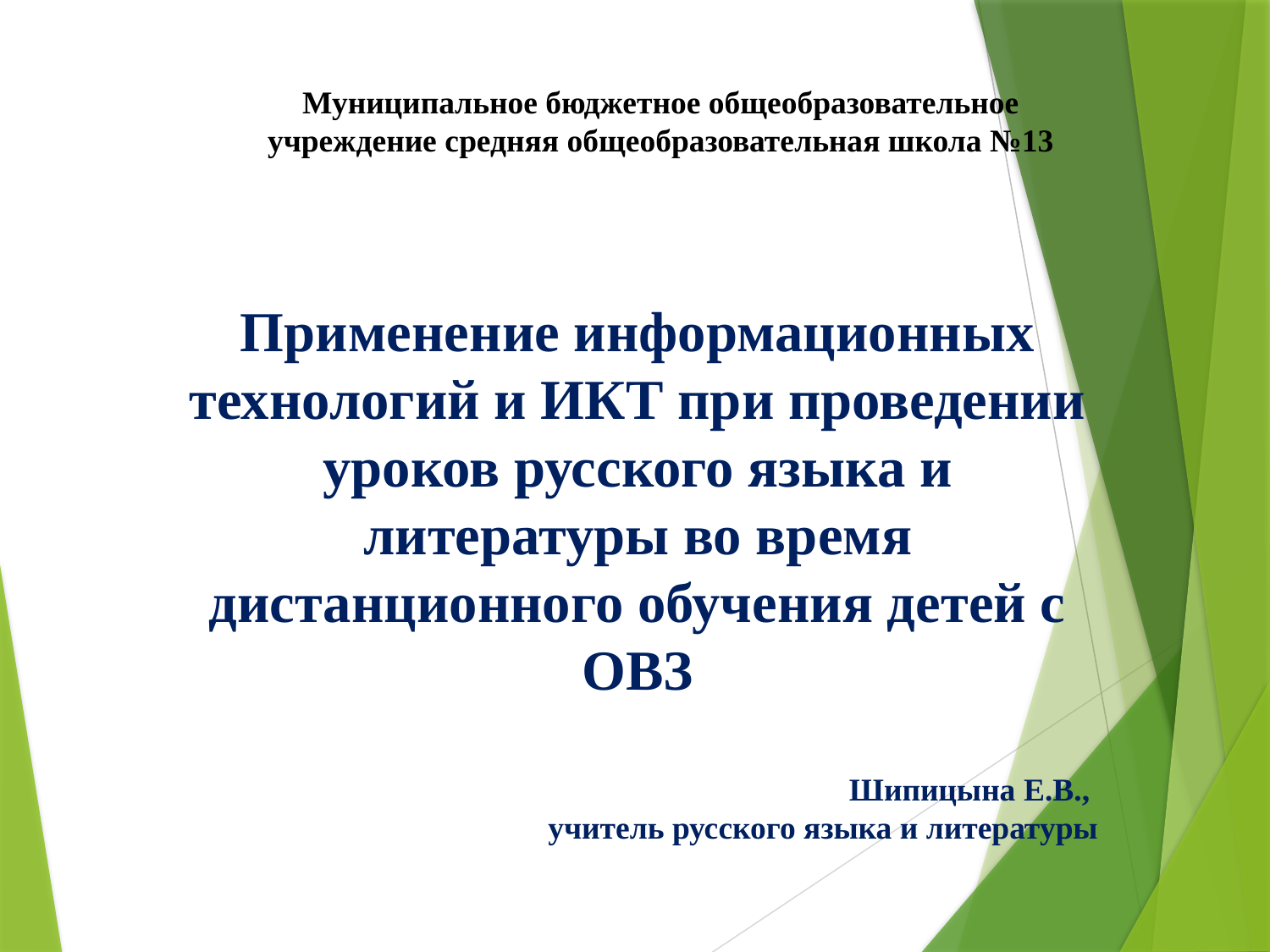

Муниципальное бюджетное общеобразовательное учреждение средняя общеобразовательная школа №13
Применение информационных технологий и ИКТ при проведении уроков русского языка и литературы во время дистанционного обучения детей с ОВЗ

Шипицына Е.В.,
учитель русского языка и литературы